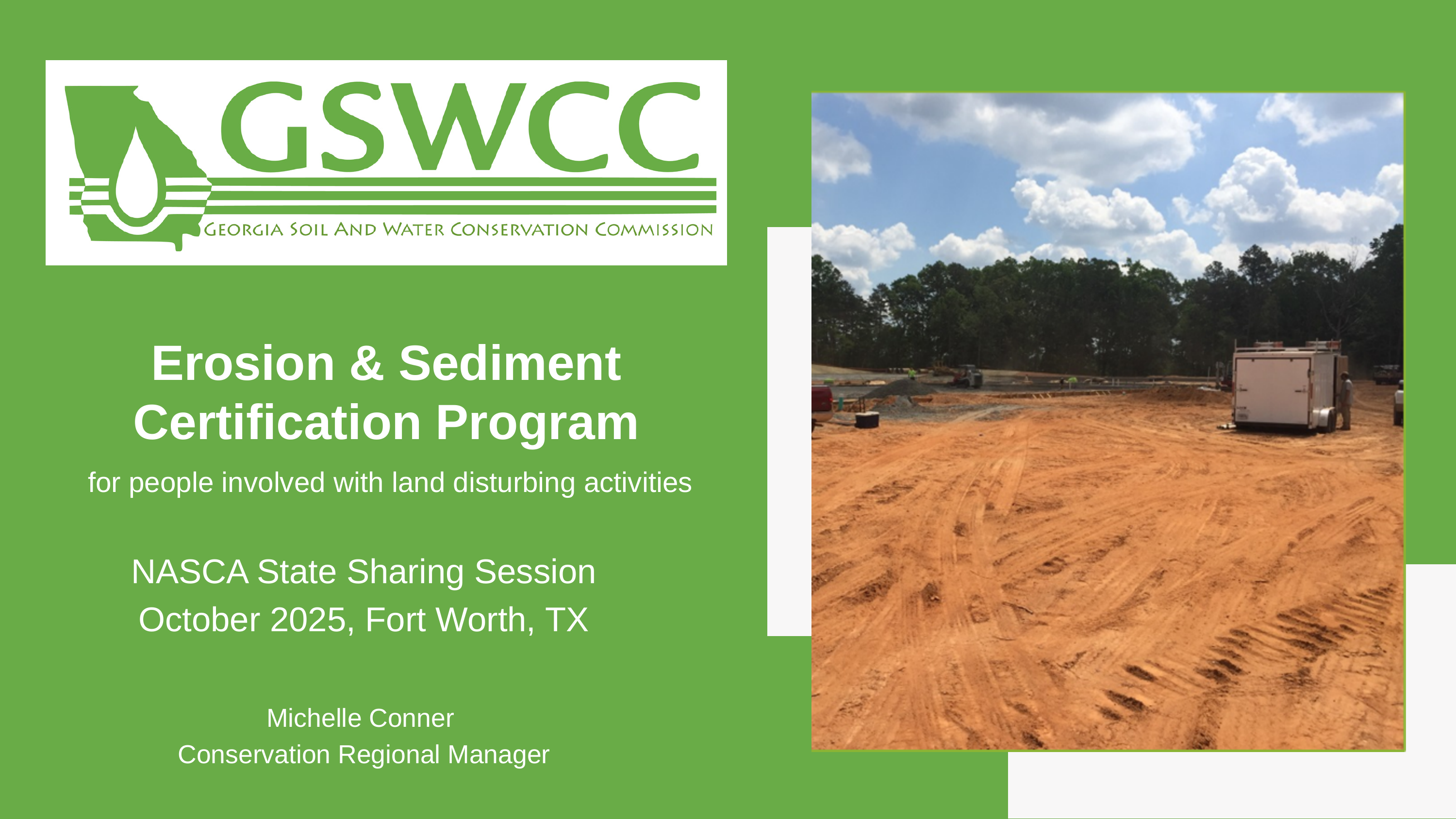

Erosion & Sediment Certification Program
for people involved with land disturbing activities
NASCA State Sharing Session
October 2025, Fort Worth, TX

Michelle Conner
Conservation Regional Manager